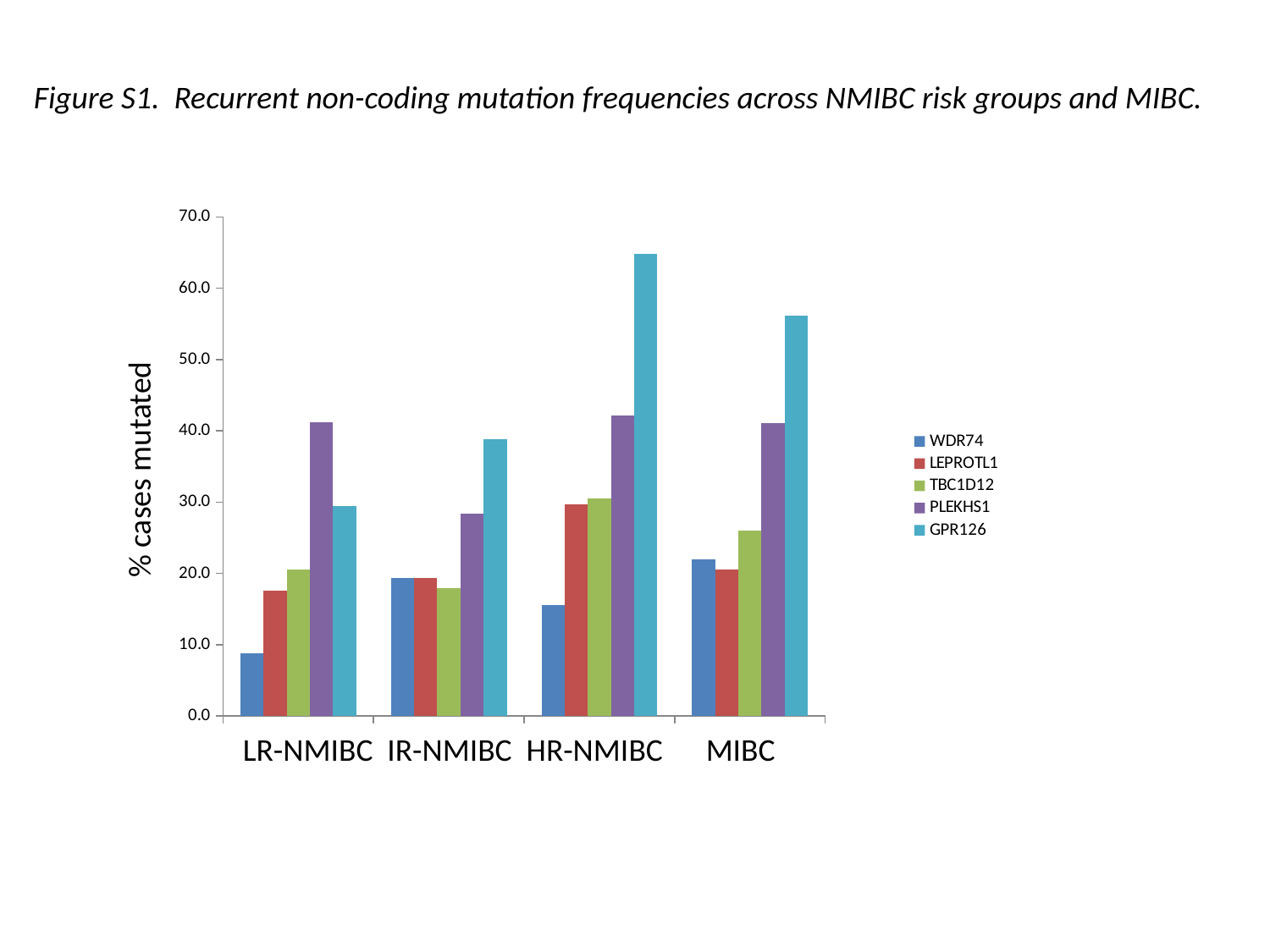

Figure S1.  Recurrent non-coding mutation frequencies across NMIBC risk groups and MIBC.

### Chart

| Category | WDR74 | LEPROTL1 | TBC1D12 | PLEKHS1 | GPR126 |
|---|---|---|---|---|---|
% cases mutated
LR-NMIBC  IR-NMIBC  HR-NMIBC      MIBC